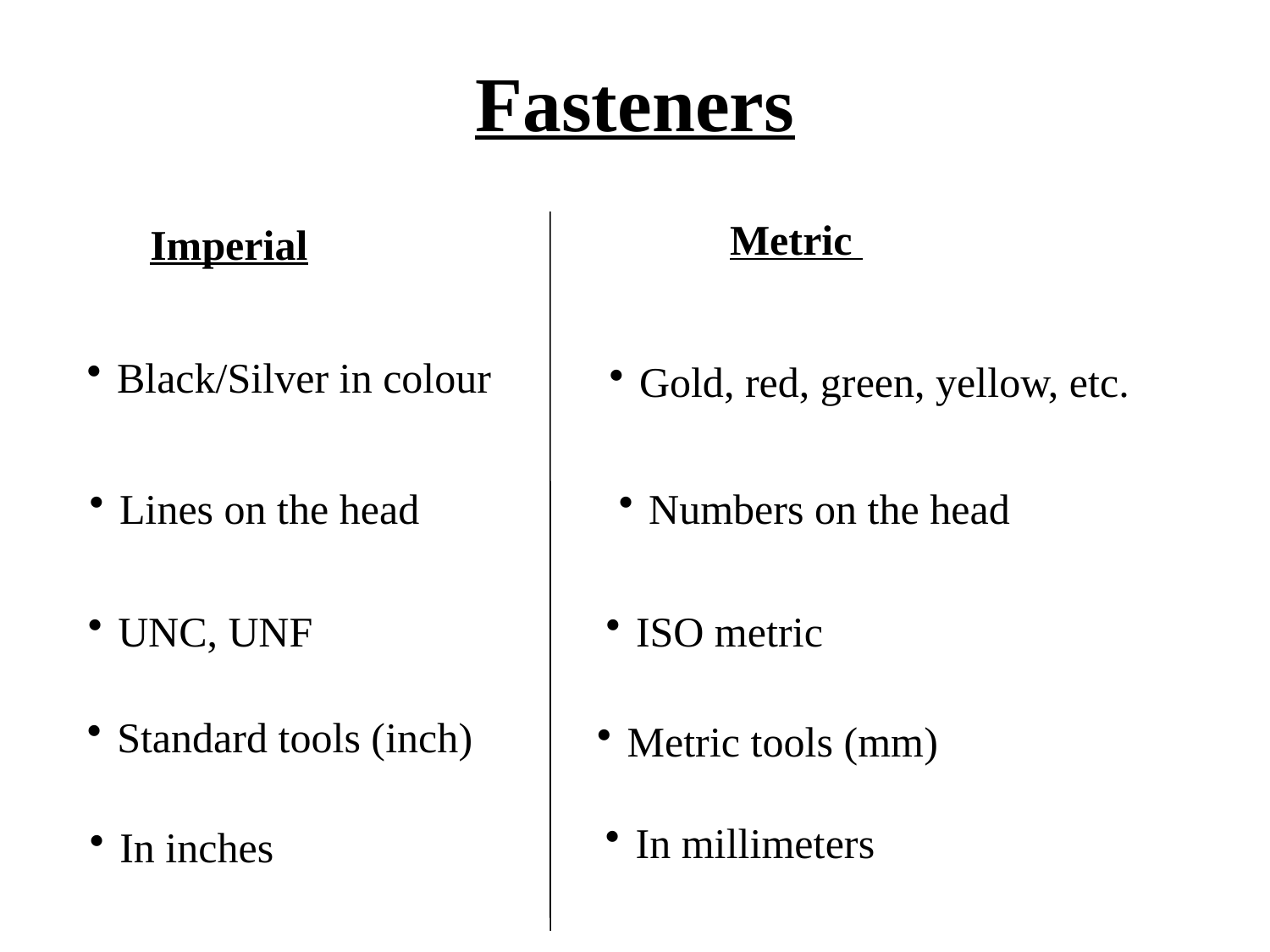

# Fasteners
Metric
Imperial

Black/Silver in colour
Gold, red, green, yellow, etc.
Lines on the head
Numbers on the head
UNC, UNF
ISO metric
Standard tools (inch)
Metric tools (mm)
In millimeters
In inches